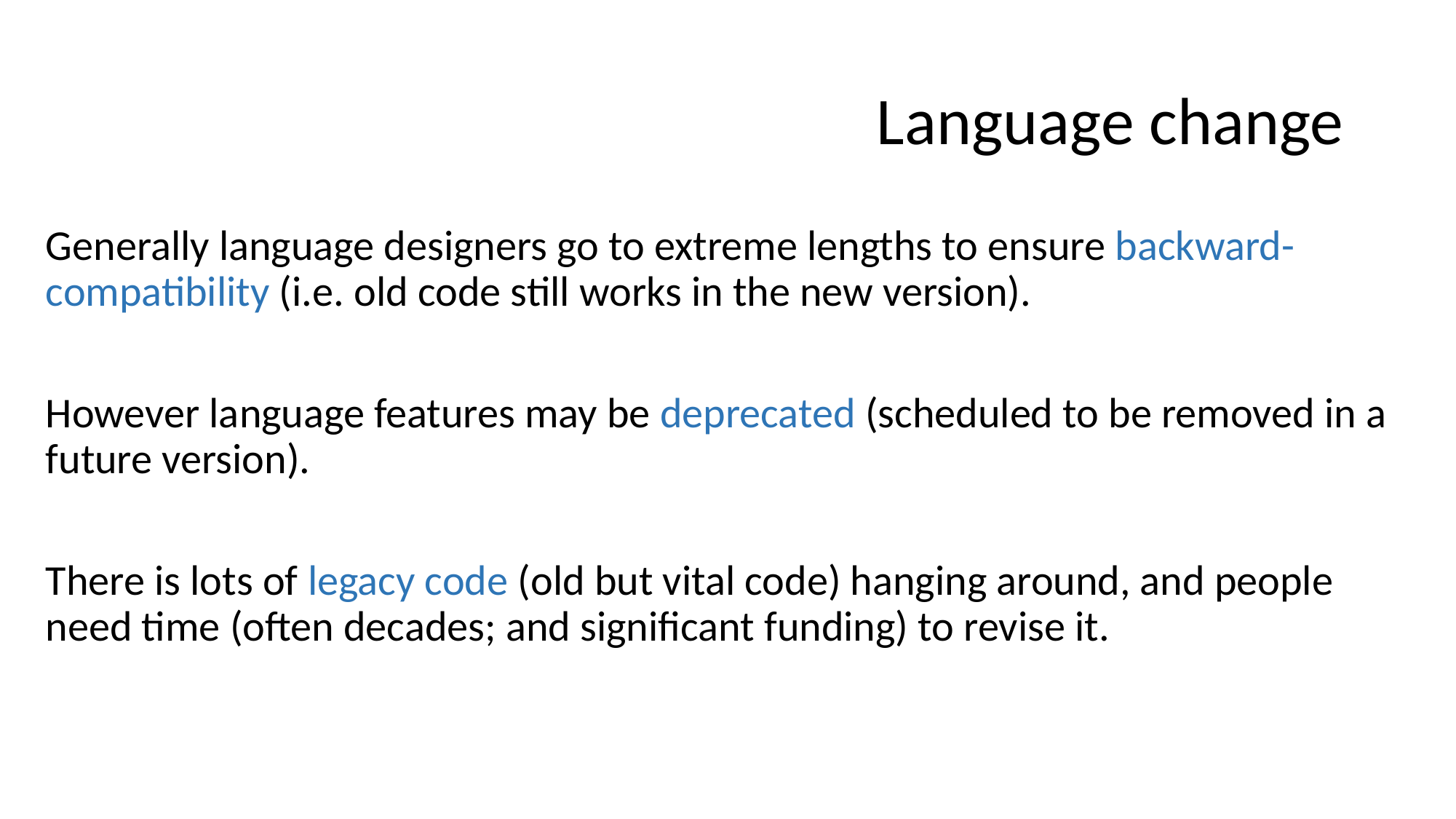

# Language change
Generally language designers go to extreme lengths to ensure backward-compatibility (i.e. old code still works in the new version).

However language features may be deprecated (scheduled to be removed in a future version).

There is lots of legacy code (old but vital code) hanging around, and people need time (often decades; and significant funding) to revise it.